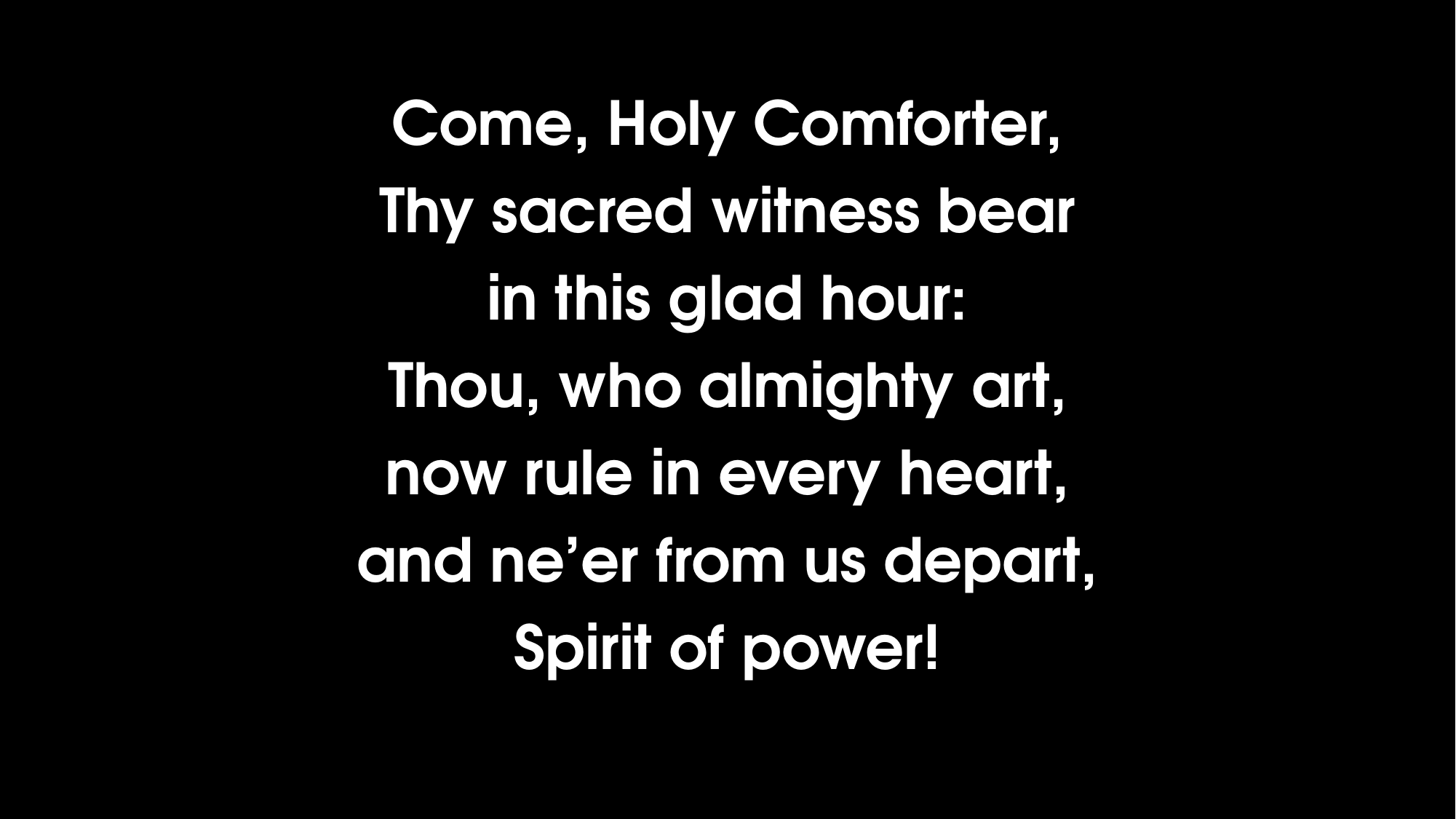

# Come, Holy Comforter, Thy sacred witness bear in this glad hour: Thou, who almighty art, now rule in every heart, and ne’er from us depart, Spirit of power!